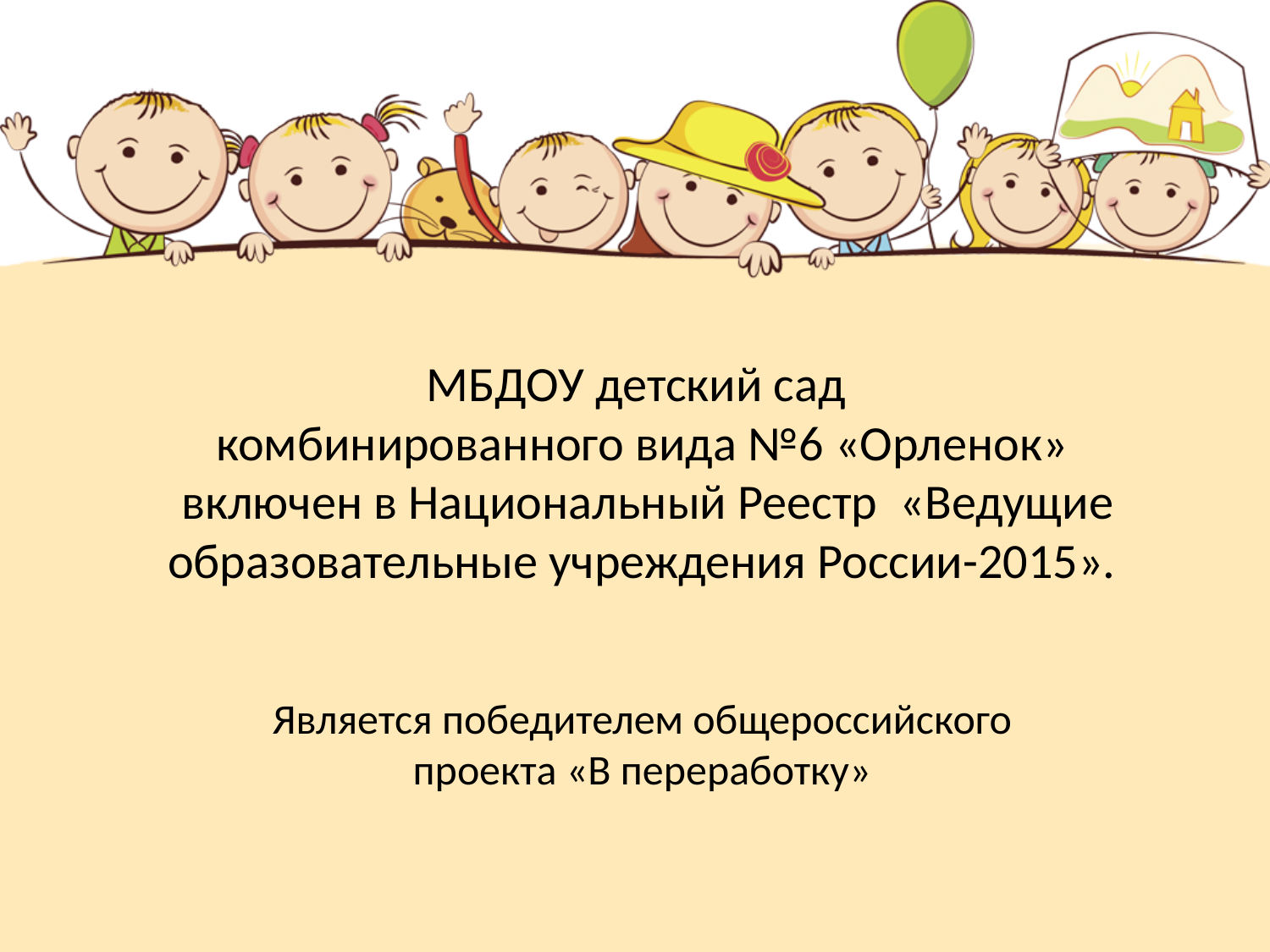

# МБДОУ детский сад комбинированного вида №6 «Орленок» включен в Национальный Реестр  «Ведущие образовательные учреждения России-2015».
Является победителем общероссийского проекта «В переработку»